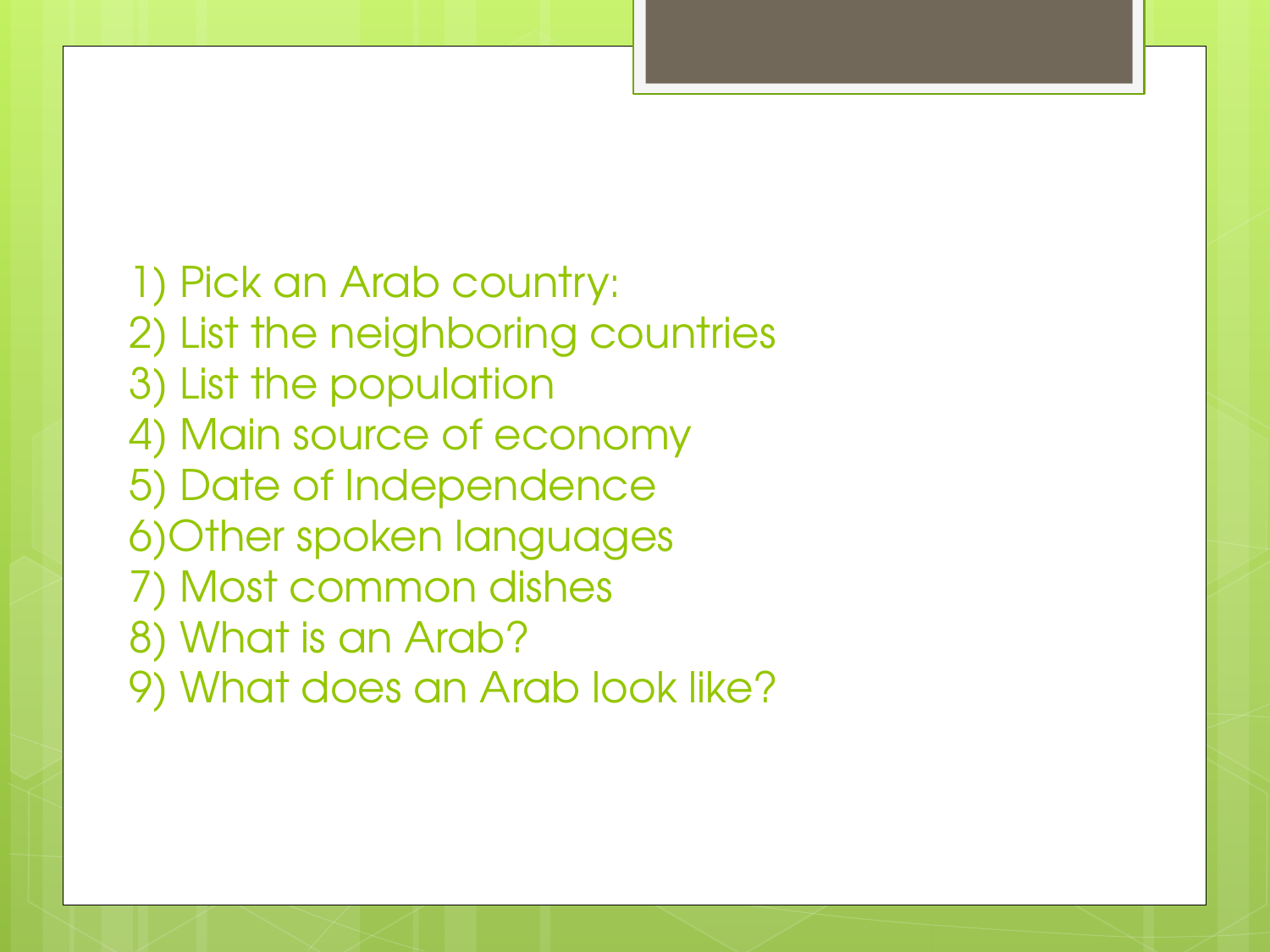

# 1) Pick an Arab country: 2) List the neighboring countries 3) List the population 4) Main source of economy 5) Date of Independence 6)Other spoken languages 7) Most common dishes 8) What is an Arab? 9) What does an Arab look like?